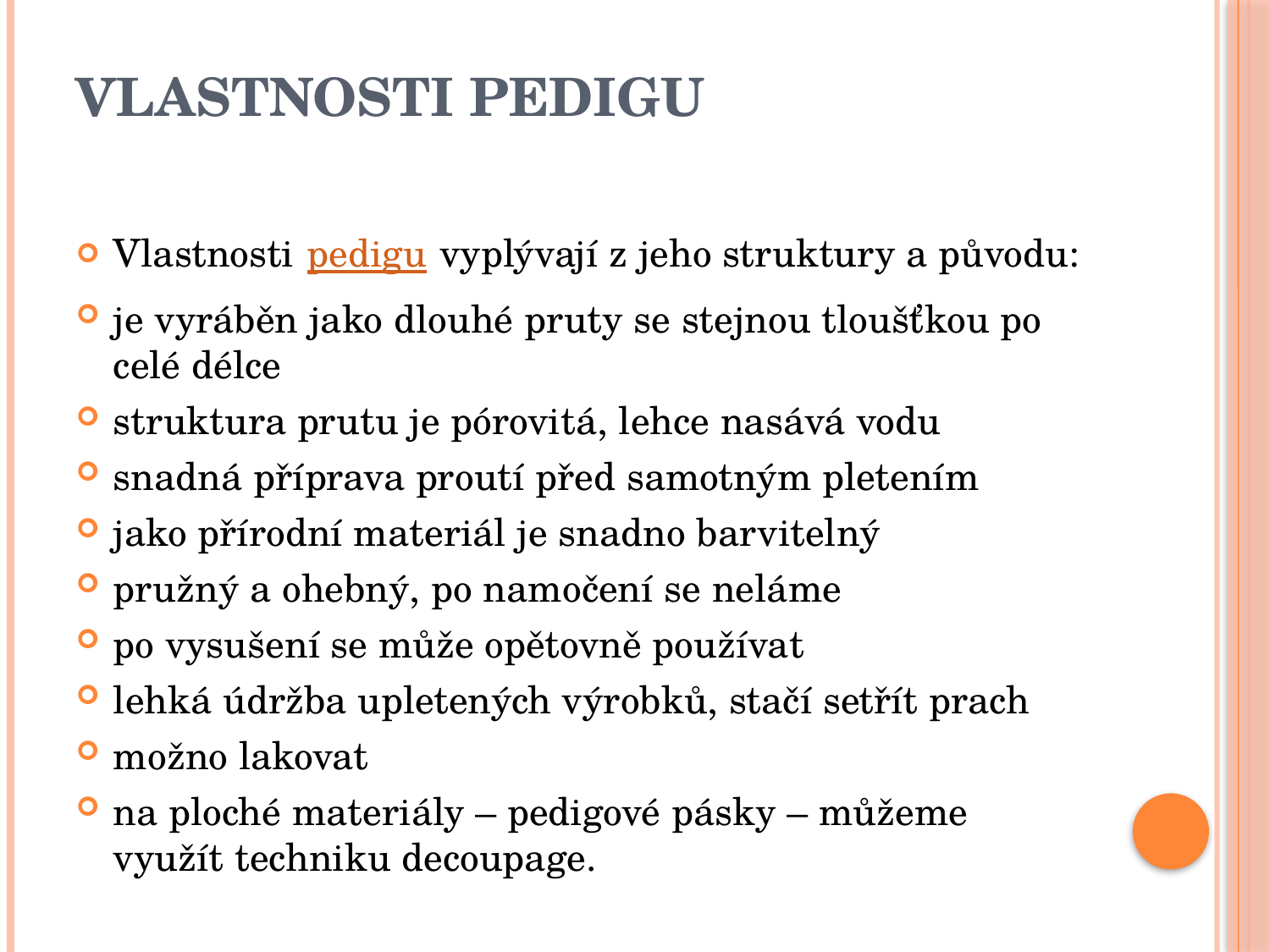

# Vlastnosti pedigu
Vlastnosti pedigu vyplývají z jeho struktury a původu:
je vyráběn jako dlouhé pruty se stejnou tloušťkou po celé délce
struktura prutu je pórovitá, lehce nasává vodu
snadná příprava proutí před samotným pletením
jako přírodní materiál je snadno barvitelný
pružný a ohebný, po namočení se neláme
po vysušení se může opětovně používat
lehká údržba upletených výrobků, stačí setřít prach
možno lakovat
na ploché materiály – pedigové pásky – můžeme využít techniku decoupage.